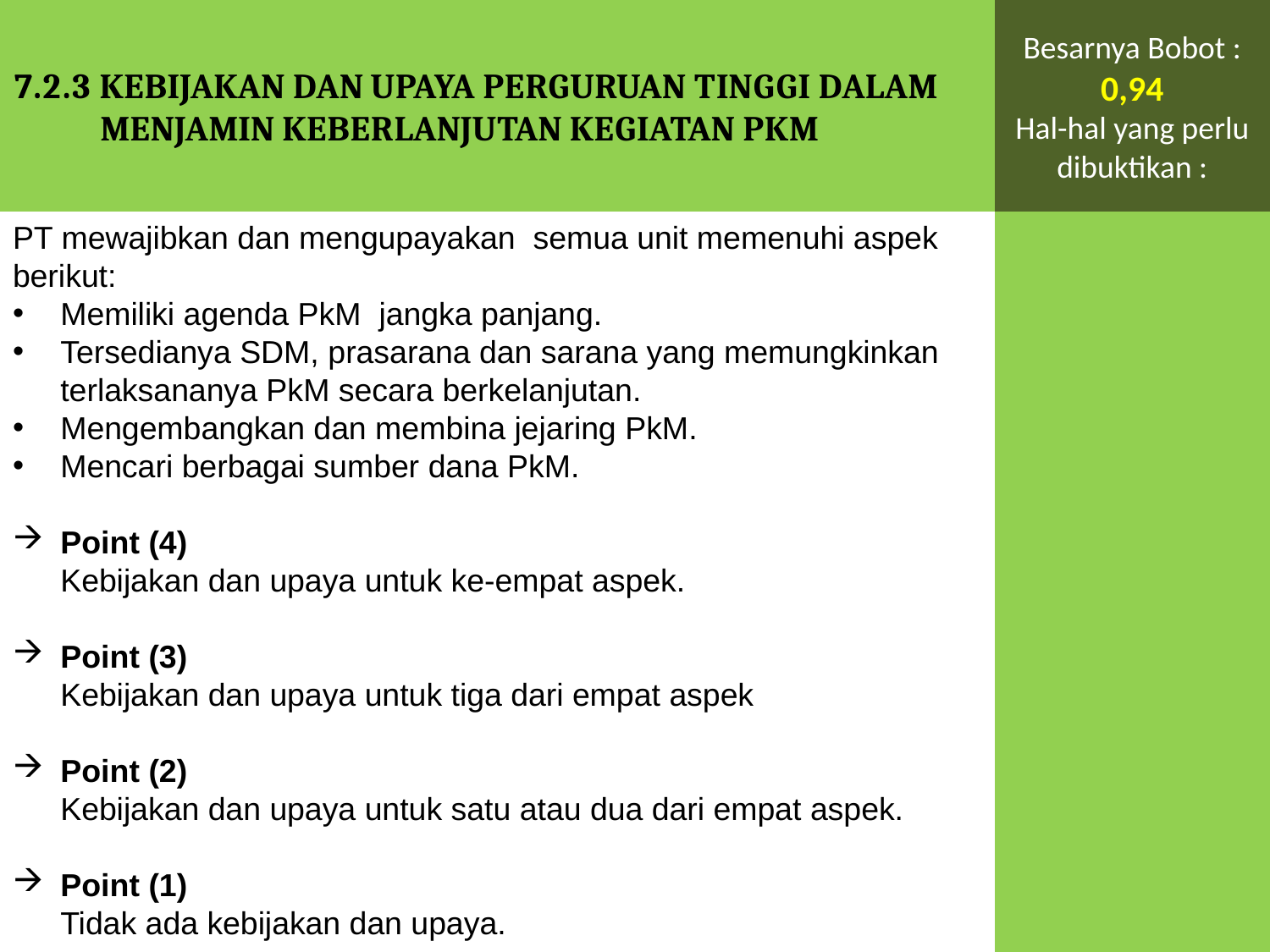

7.2.3 KEBIJAKAN DAN UPAYA PERGURUAN TINGGI DALAM MENJAMIN KEBERLANJUTAN KEGIATAN PKM
Besarnya Bobot : 0,94
Hal-hal yang perlu dibuktikan :
PT mewajibkan dan mengupayakan  semua unit memenuhi aspek berikut:
Memiliki agenda PkM  jangka panjang.
Tersedianya SDM, prasarana dan sarana yang memungkinkan terlaksananya PkM secara berkelanjutan.
Mengembangkan dan membina jejaring PkM.
Mencari berbagai sumber dana PkM.

Point (4)
	Kebijakan dan upaya untuk ke-empat aspek.

Point (3)
	Kebijakan dan upaya untuk tiga dari empat aspek

Point (2)
	Kebijakan dan upaya untuk satu atau dua dari empat aspek.

Point (1)
	Tidak ada kebijakan dan upaya.